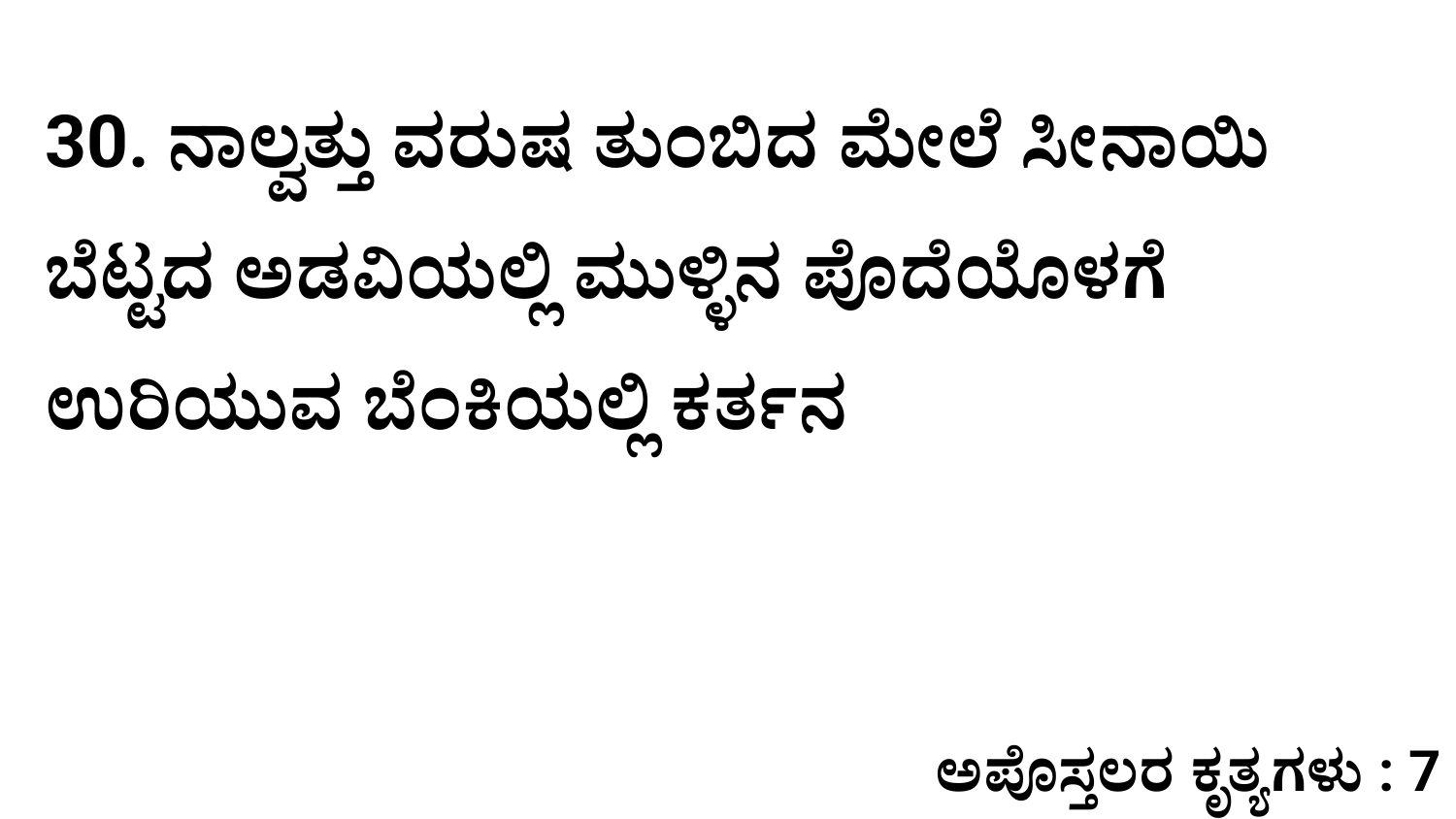

30. ನಾಲ್ವತ್ತು ವರುಷ ತುಂಬಿದ ಮೇಲೆ ಸೀನಾಯಿ ಬೆಟ್ಟದ ಅಡವಿಯಲ್ಲಿ ಮುಳ್ಳಿನ ಪೊದೆಯೊಳಗೆ ಉರಿಯುವ ಬೆಂಕಿಯಲ್ಲಿ ಕರ್ತನ
ಅಪೊಸ್ತಲರ ಕೃತ್ಯಗಳು : 7